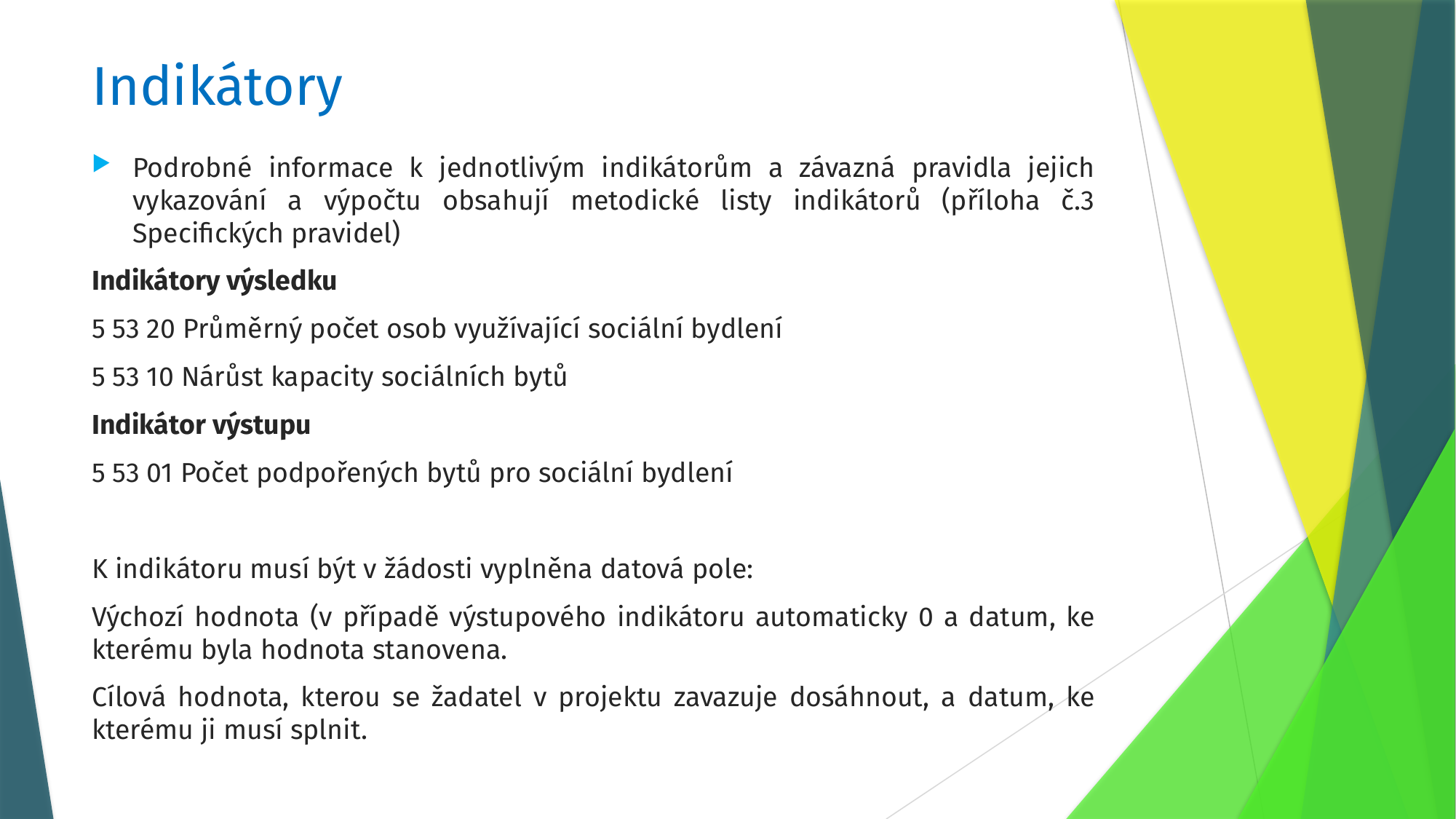

# Indikátory
Podrobné informace k jednotlivým indikátorům a závazná pravidla jejich vykazování a výpočtu obsahují metodické listy indikátorů (příloha č.3 Specifických pravidel)
Indikátory výsledku
5 53 20 Průměrný počet osob využívající sociální bydlení
5 53 10 Nárůst kapacity sociálních bytů
Indikátor výstupu
5 53 01 Počet podpořených bytů pro sociální bydlení

K indikátoru musí být v žádosti vyplněna datová pole:
Výchozí hodnota (v případě výstupového indikátoru automaticky 0 a datum, ke kterému byla hodnota stanovena.
Cílová hodnota, kterou se žadatel v projektu zavazuje dosáhnout, a datum, ke kterému ji musí splnit.